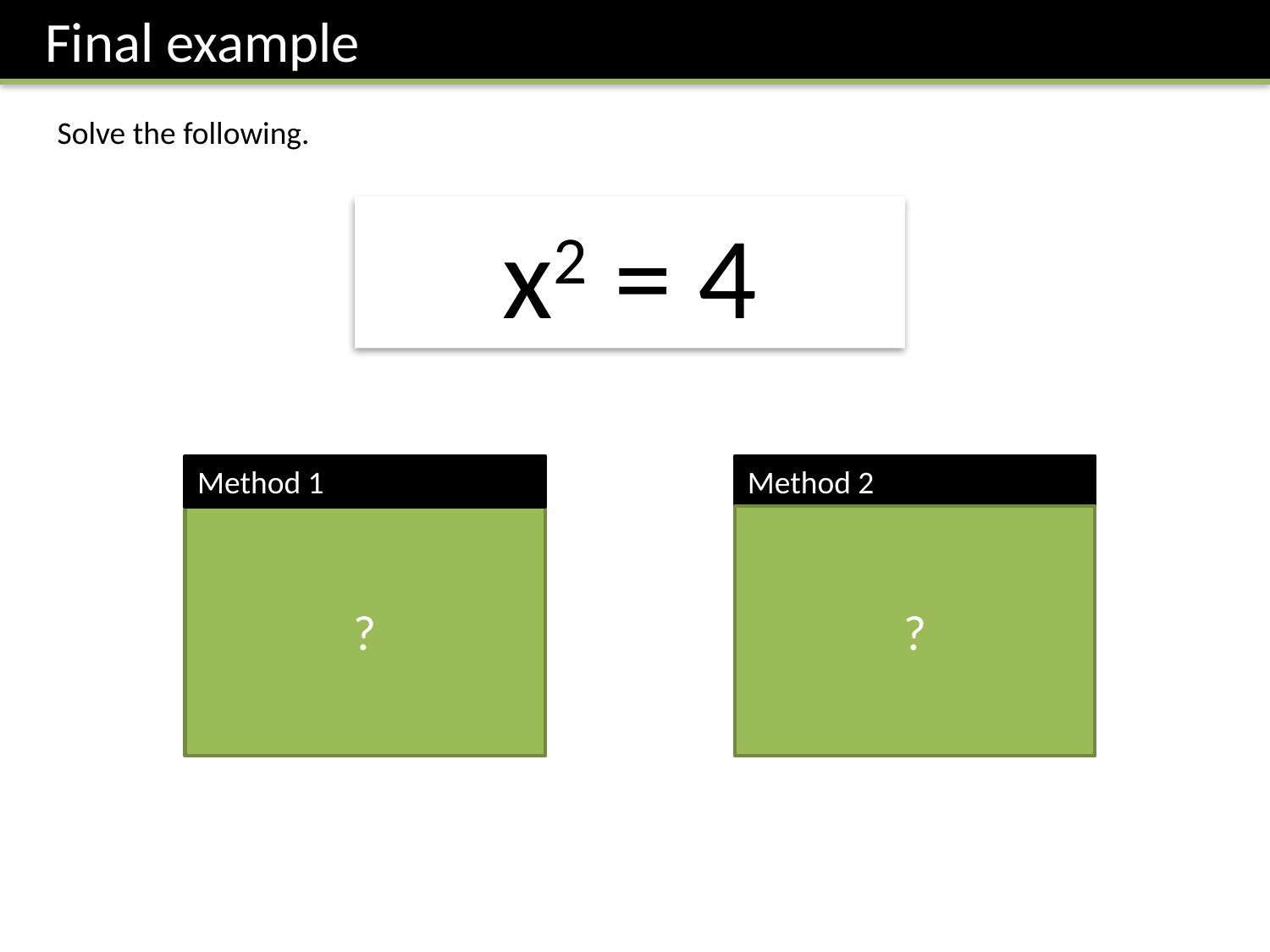

Final example
Solve the following.
x2 = 4
Method 1
Method 2
?
?
Square root both sides.
x = ±2
Factorise.
x2 – 4 = 0
(x + 2)(x – 2) = 0
x = ±2